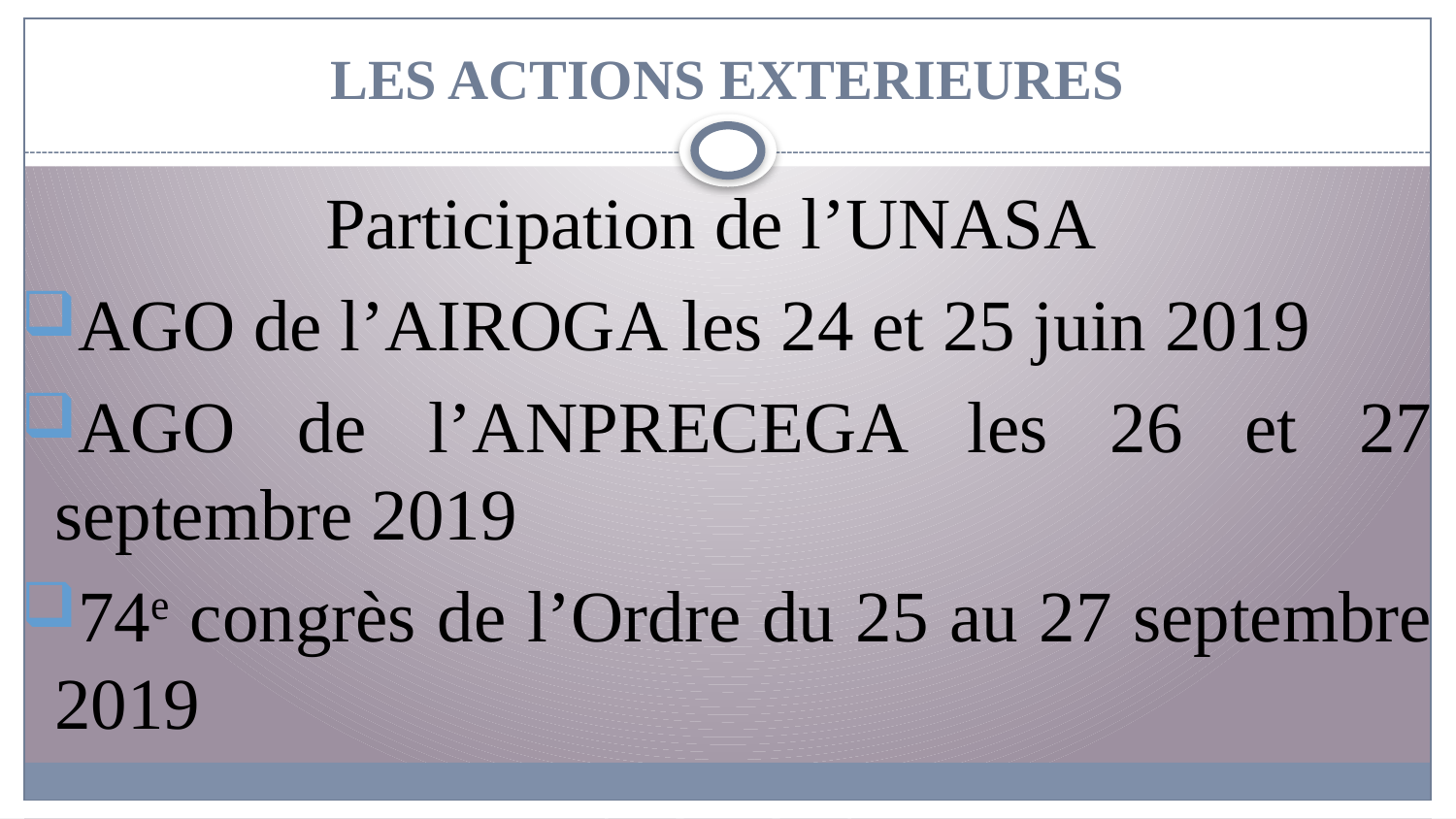

# LES ACTIONS EXTERIEURES
Participation de l’UNASA
AGO de l’AIROGA les 24 et 25 juin 2019
AGO de l’ANPRECEGA les 26 et 27 septembre 2019
74e congrès de l’Ordre du 25 au 27 septembre 2019